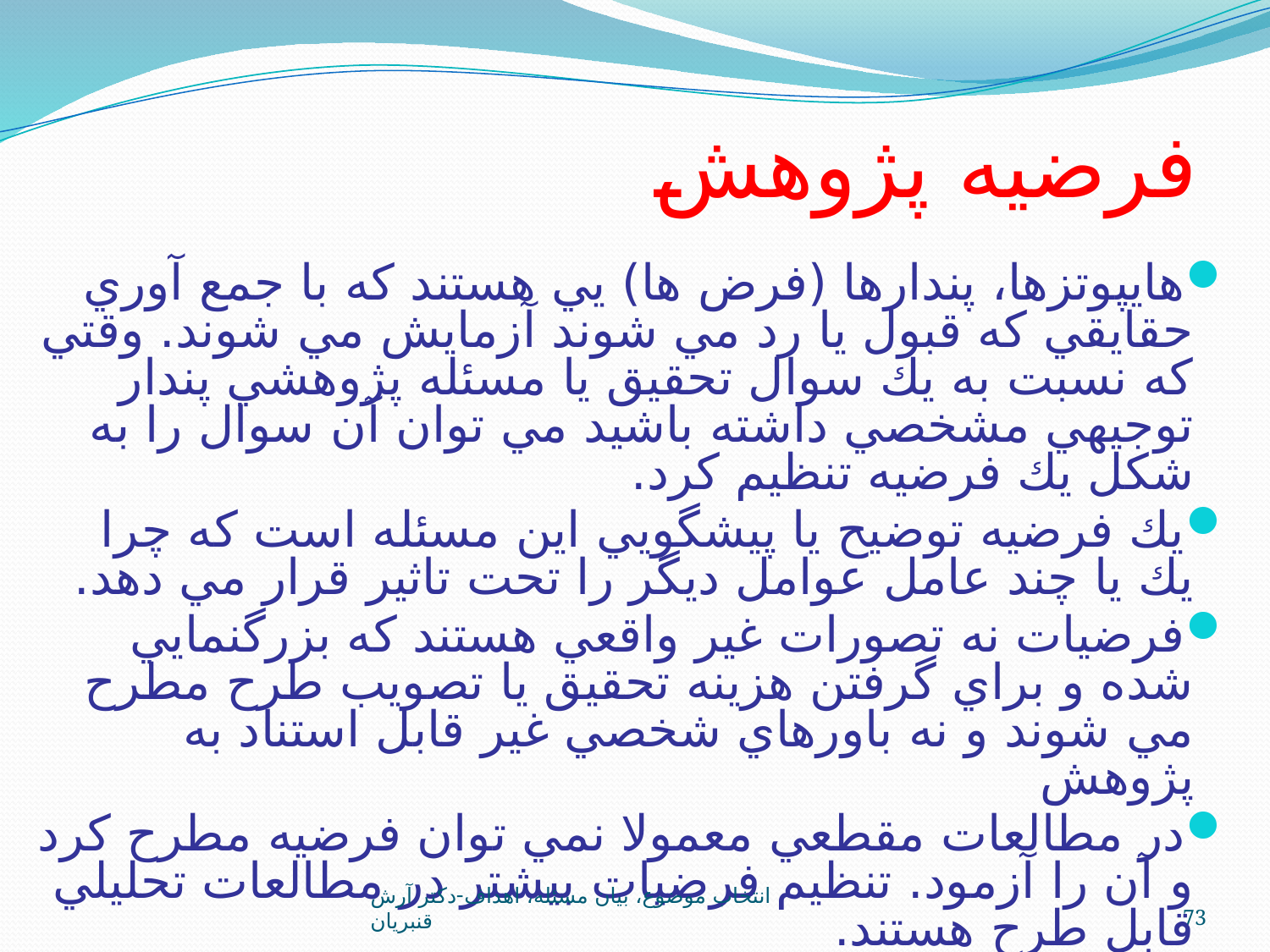

# فرضيه پژوهش
هايپوتزها، پندارها (فرض ها) يي هستند كه با جمع آوري حقايقي كه قبول يا رد مي شوند آزمايش مي شوند. وقتي كه نسبت به يك سوال تحقيق يا مسئله پژوهشي پندار توجيهي مشخصي داشته باشيد مي توان آن سوال را به شكل يك فرضيه تنظيم كرد.
يك فرضيه توضيح يا پيشگويي اين مسئله است كه چرا يك يا چند عامل عوامل ديگر را تحت تاثير قرار مي دهد.
فرضيات نه تصورات غير واقعي هستند كه بزرگنمايي شده و براي گرفتن هزينه تحقيق يا تصويب طرح مطرح مي شوند و نه باورهاي شخصي غير قابل استناد به پژوهش
در مطالعات مقطعي معمولا نمي توان فرضيه مطرح كرد و آن را آزمود. تنظيم فرضيات بيشتر در مطالعات تحليلي قابل طرح هستند.

انتخاب موضوع، بيان مسئله، اهداف-دکتر آرش قنبريان
73